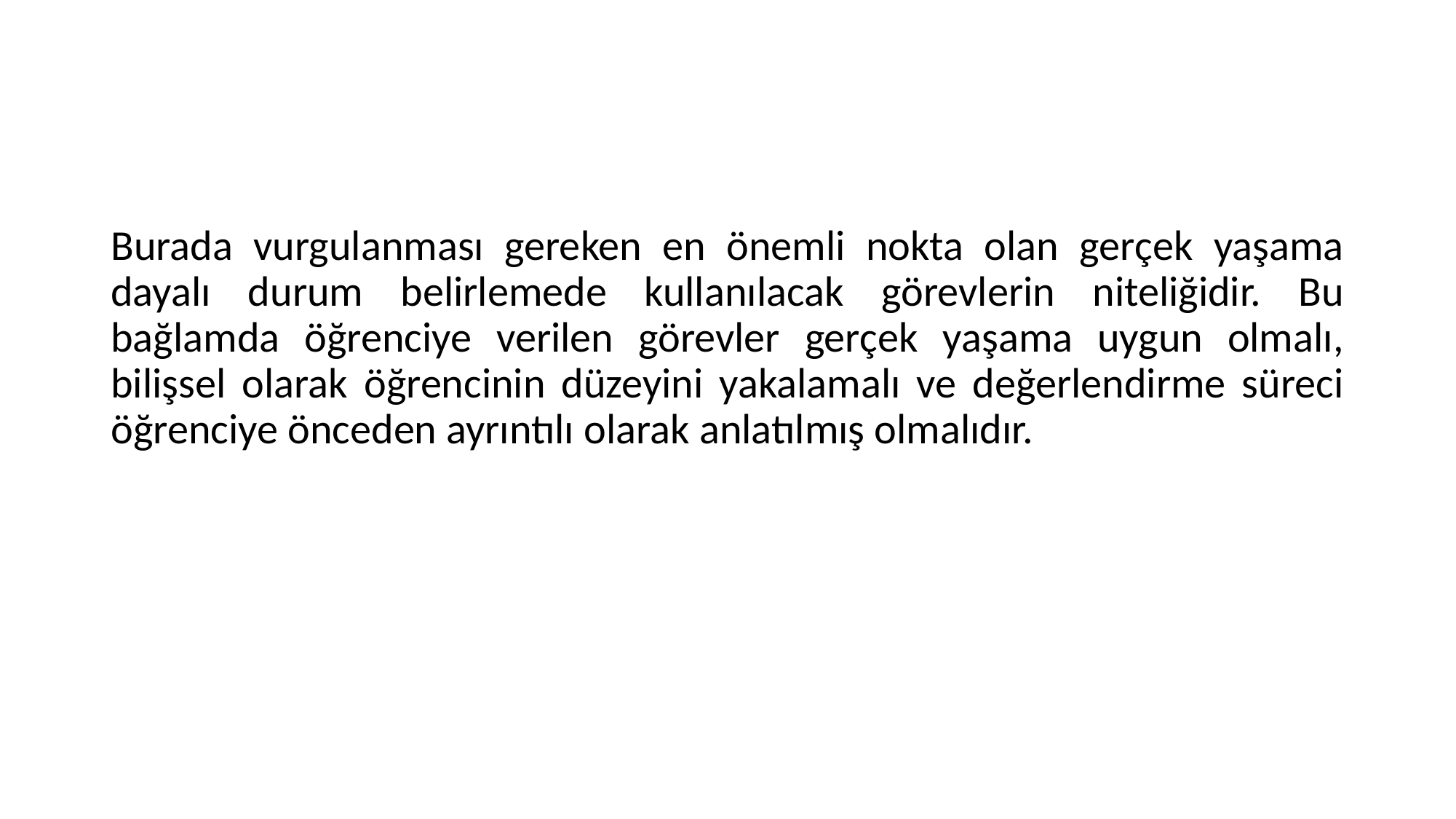

#
Burada vurgulanması gereken en önemli nokta olan gerçek yaşama dayalı durum belirlemede kullanılacak görevlerin niteliğidir. Bu bağlamda öğrenciye verilen görevler gerçek yaşama uygun olmalı, bilişsel olarak öğrencinin düzeyini yakalamalı ve değerlendirme süreci öğrenciye önceden ayrıntılı olarak anlatılmış olmalıdır.